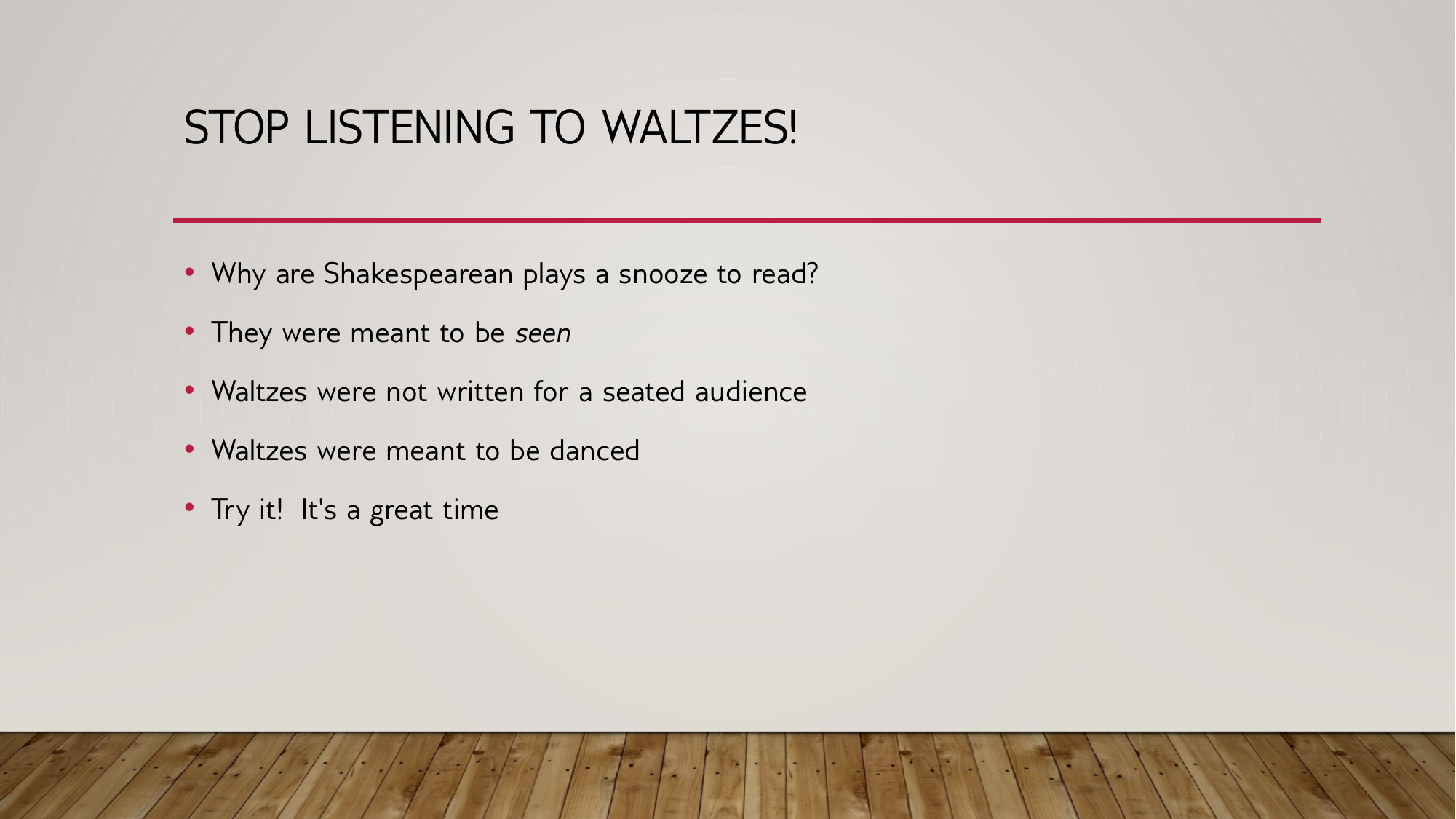

# Stop listening to waltzes!
Why are Shakespearean plays a snooze to read?
They were meant to be seen
Waltzes were not written for a seated audience
Waltzes were meant to be danced
Try it!  It's a great time